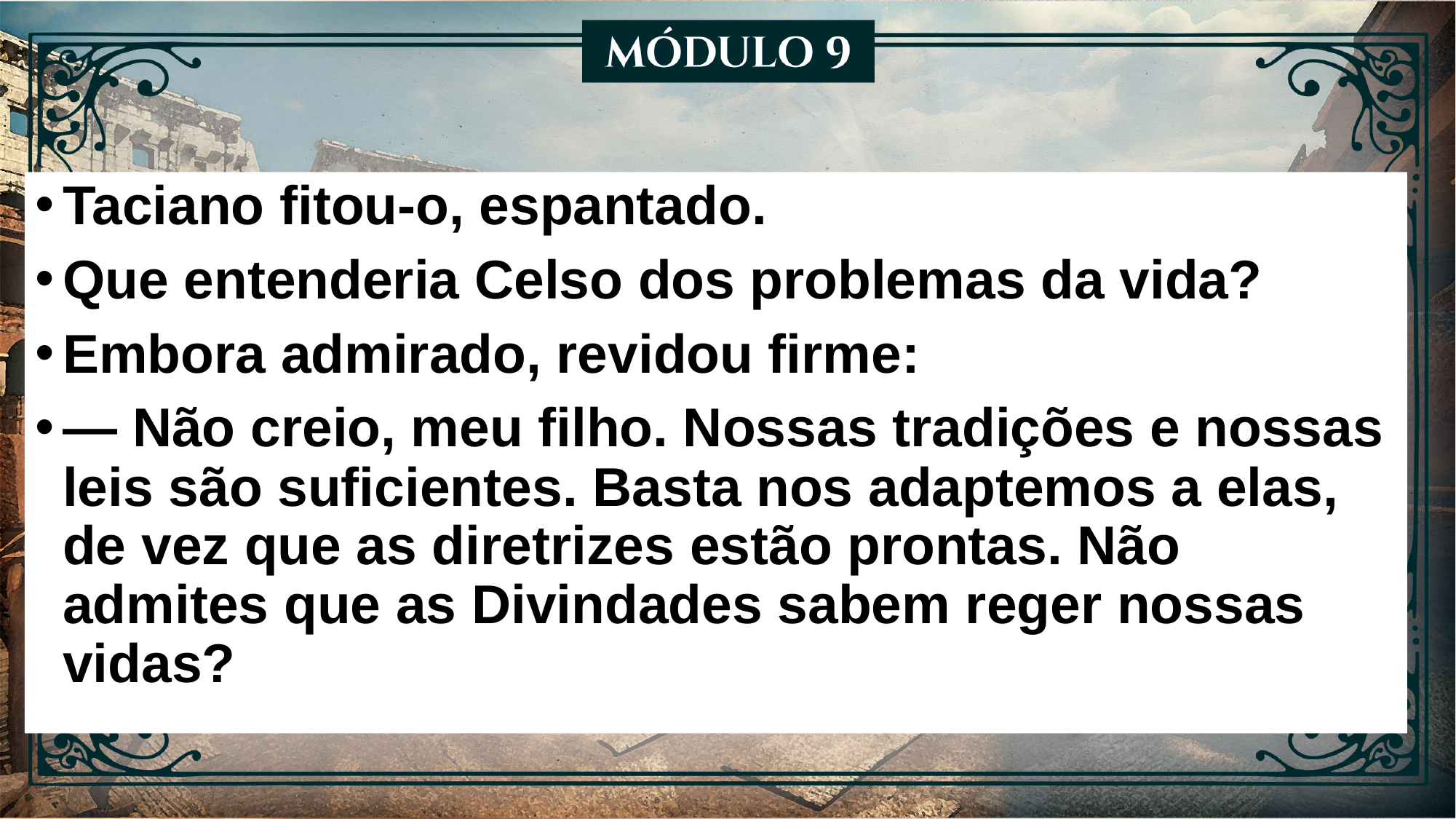

Taciano fitou-o, espantado.
Que entenderia Celso dos problemas da vida?
Embora admirado, revidou firme:
— Não creio, meu filho. Nossas tradições e nossas leis são suficientes. Basta nos adaptemos a elas, de vez que as diretrizes estão prontas. Não admites que as Divindades sabem reger nossas vidas?